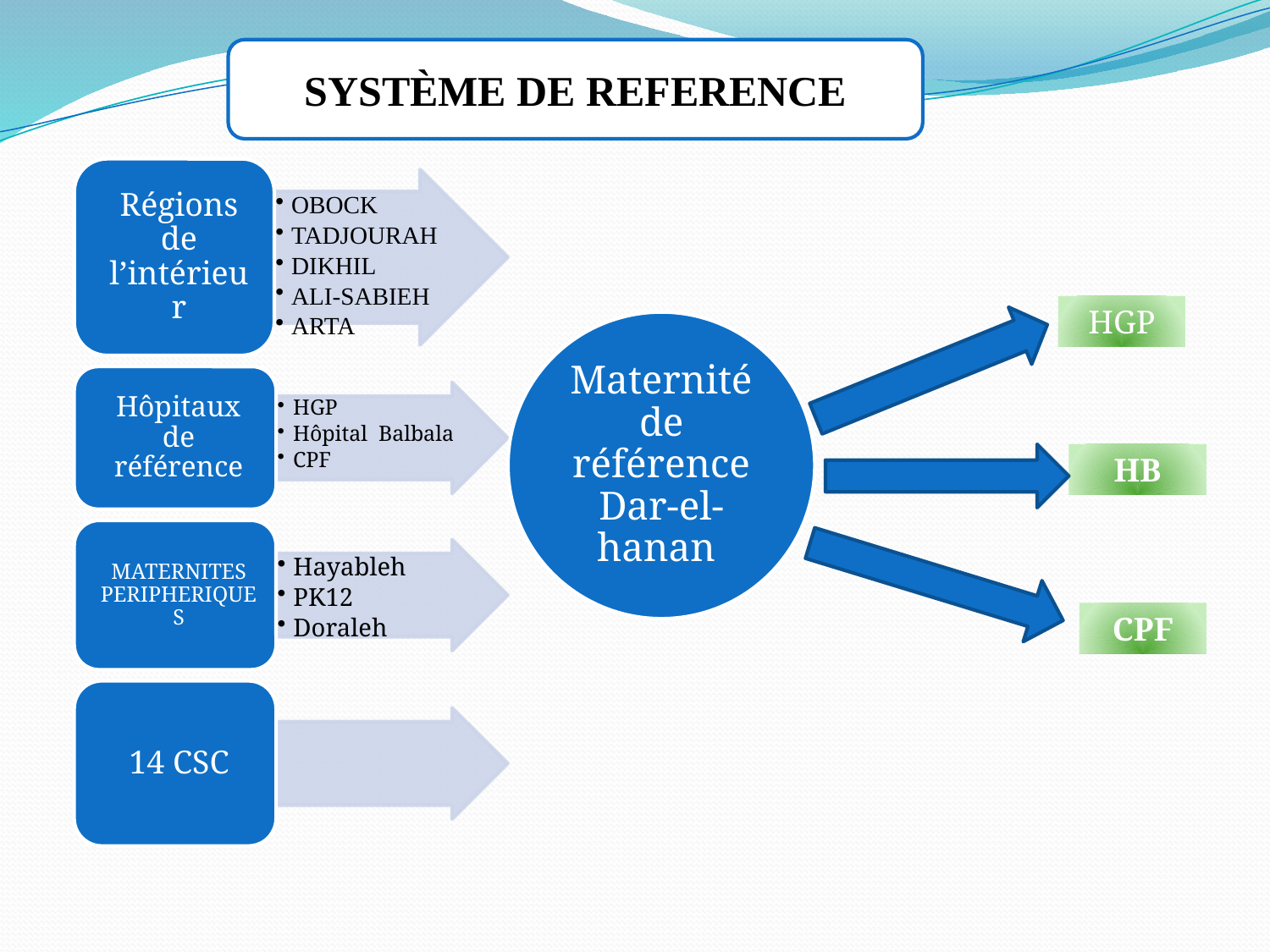

SYSTÈME DE REFERENCE
OBOCK
TADJOURAH
DIKHIL
ALI-SABIEH
ARTA
Régions de l’intérieur
HGP
Hôpital  Balbala
CPF

Hôpitaux de référence
Hayableh
PK12
Doraleh
MATERNITES PERIPHERIQUES
14 CSC
Maternité de référence Dar-el-hanan
HGP

HB

CPF